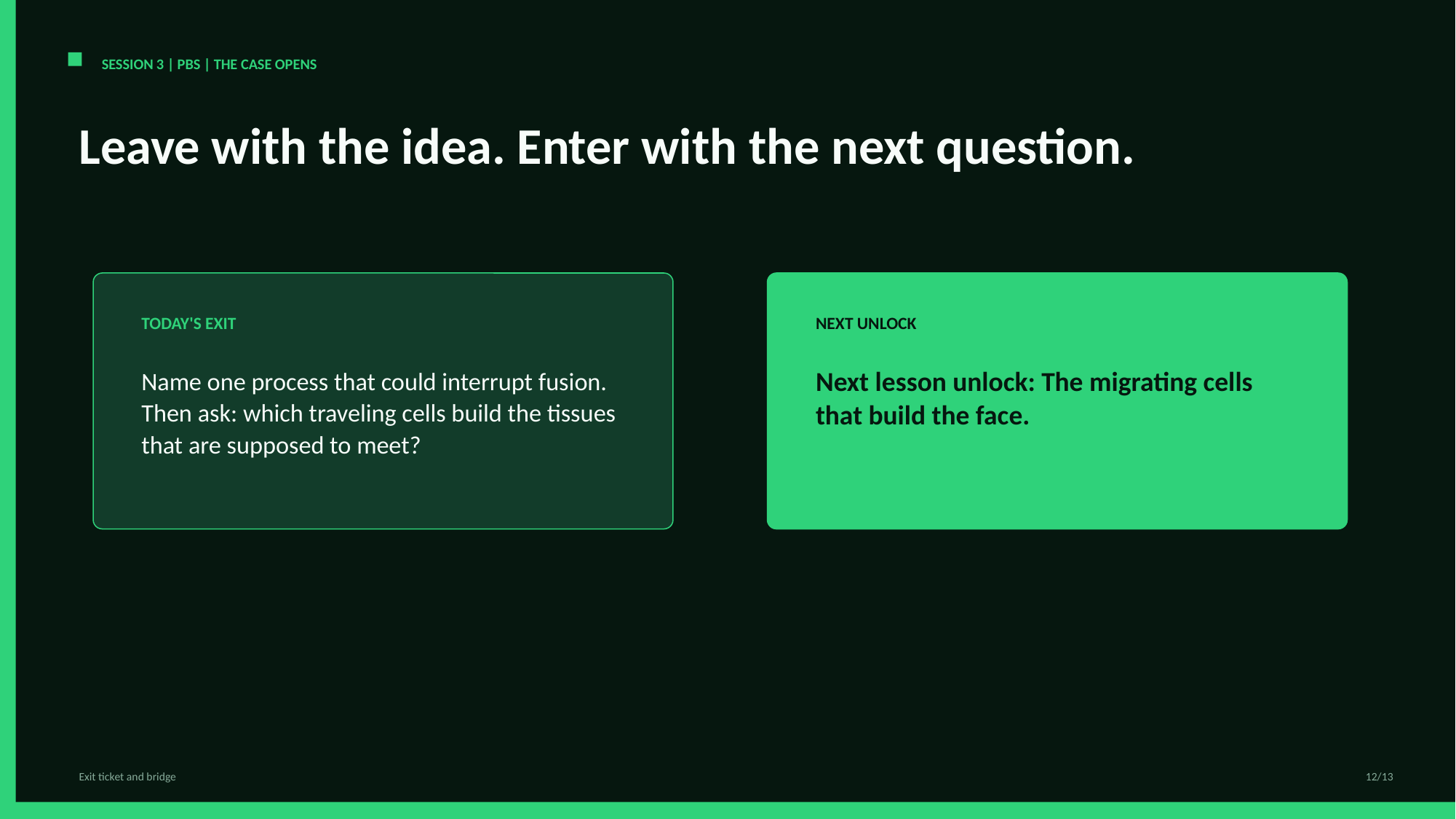

SESSION 3 | PBS | THE CASE OPENS

Leave with the idea. Enter with the next question.

TODAY'S EXIT
NEXT UNLOCK
Name one process that could interrupt fusion. Then ask: which traveling cells build the tissues that are supposed to meet?
Next lesson unlock: The migrating cells that build the face.
Exit ticket and bridge
12/13